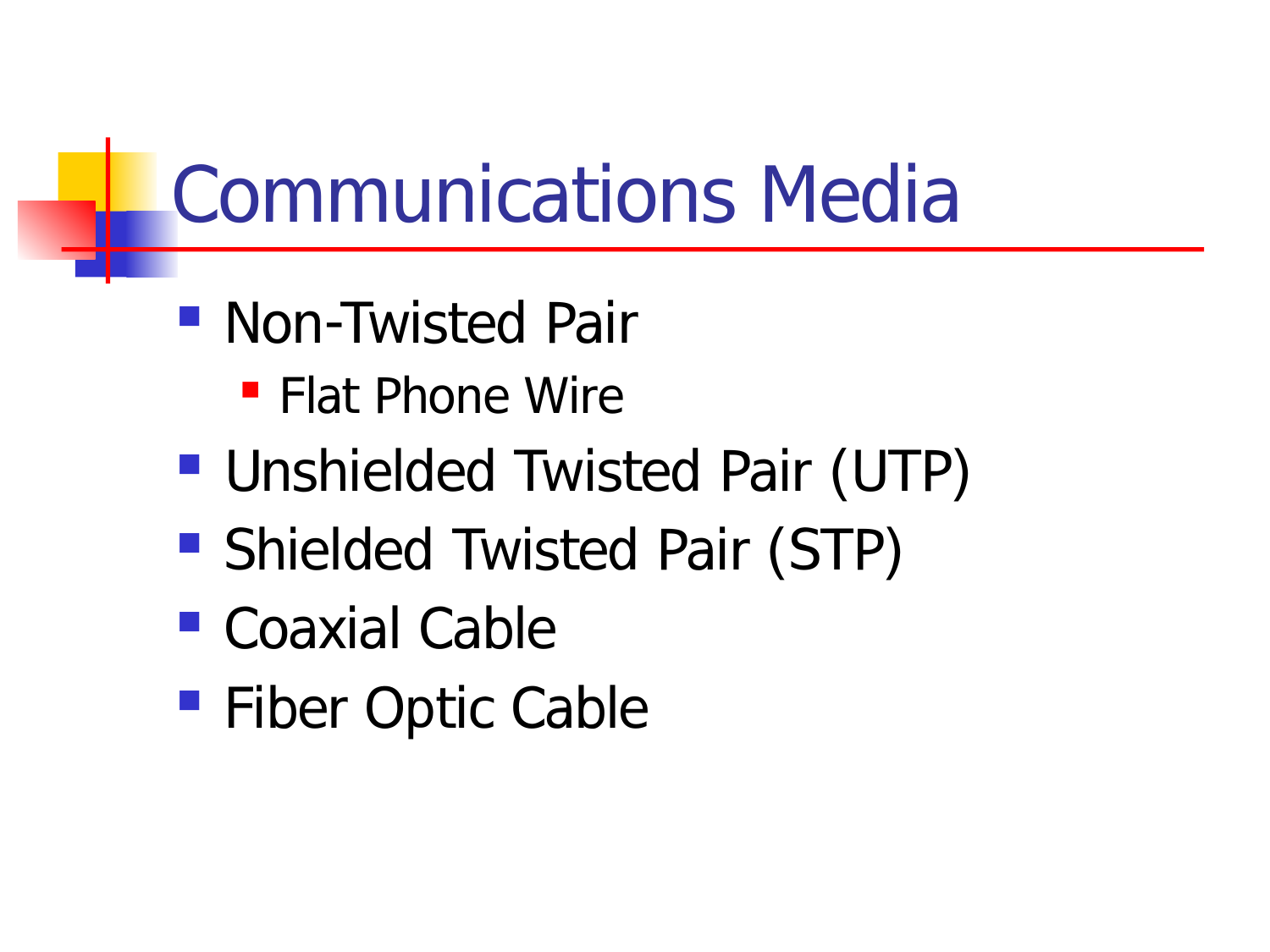

# Communications Media
Non-Twisted Pair
Flat Phone Wire
Unshielded Twisted Pair (UTP)
Shielded Twisted Pair (STP)
Coaxial Cable
Fiber Optic Cable